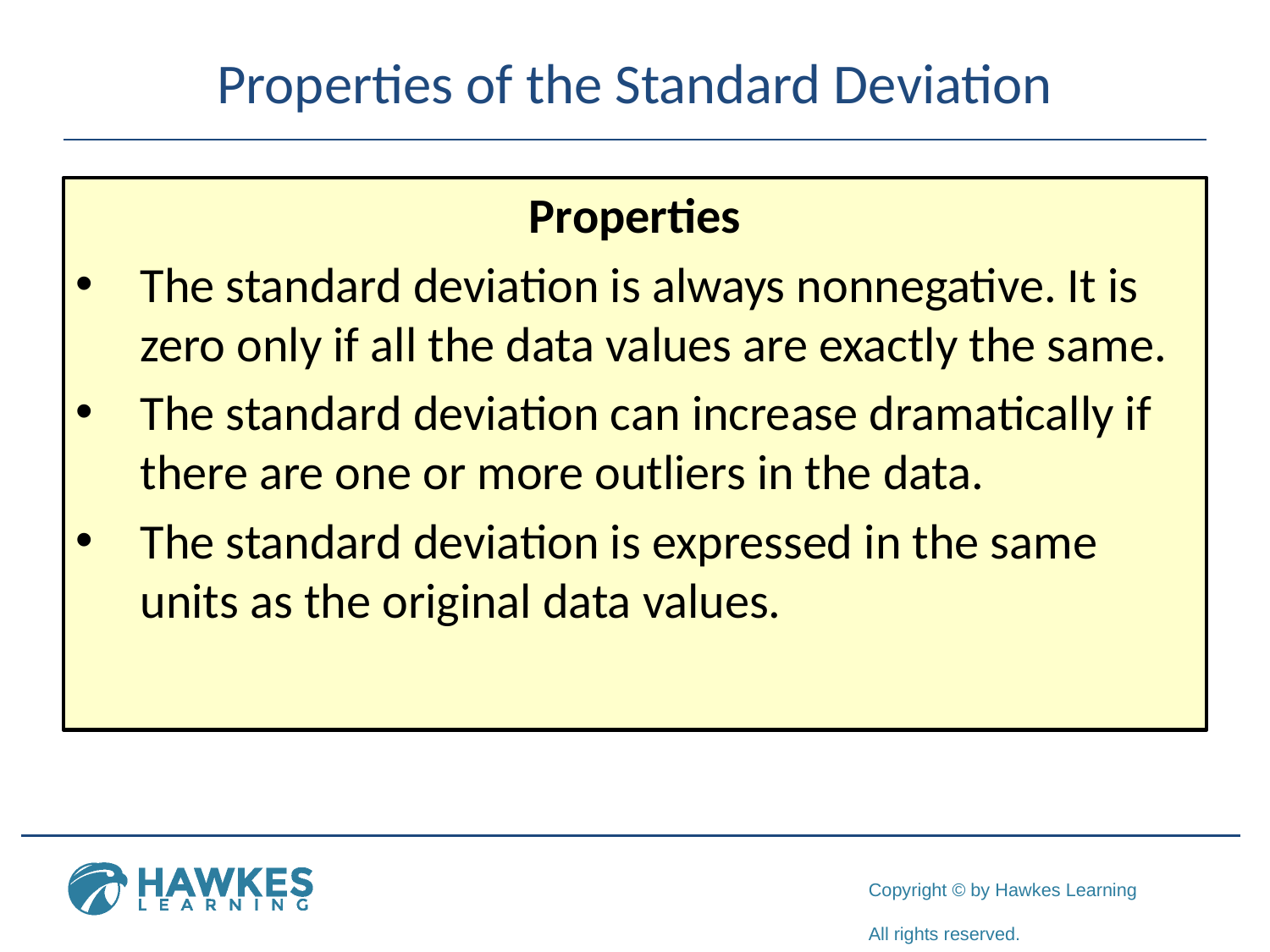

# Properties of the Standard Deviation
Properties
The standard deviation is always nonnegative. It is zero only if all the data values are exactly the same.
The standard deviation can increase dramatically if there are one or more outliers in the data.
The standard deviation is expressed in the same units as the original data values.